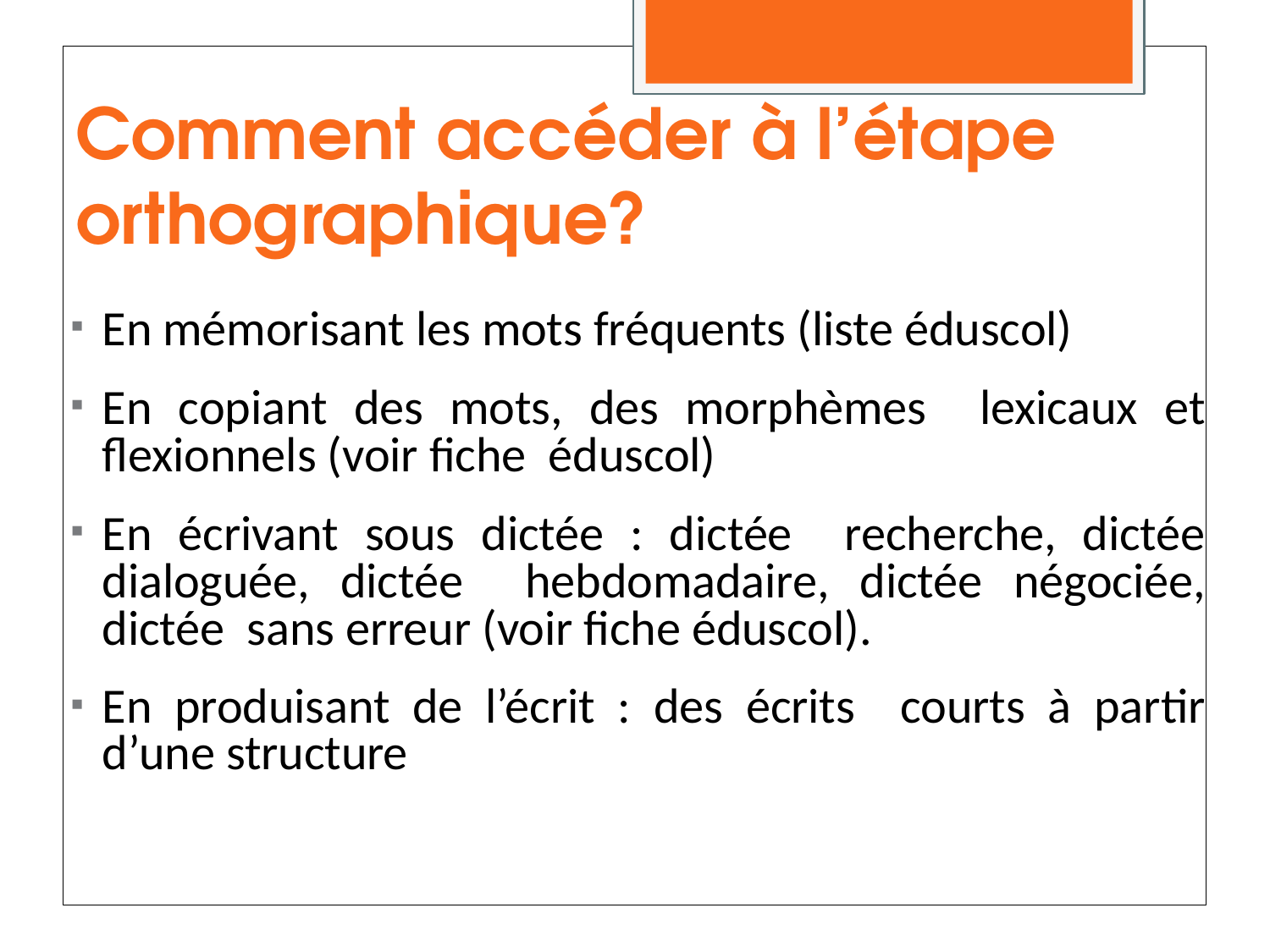

# Comment accéder à l’étape orthographique?

En mémorisant les mots fréquents (liste éduscol)
En copiant des mots, des morphèmes  lexicaux et flexionnels (voir fiche  éduscol)
En écrivant sous dictée : dictée  recherche, dictée dialoguée, dictée  hebdomadaire, dictée négociée, dictée  sans erreur (voir fiche éduscol).
En produisant de l’écrit : des écrits  courts à partir d’une structure